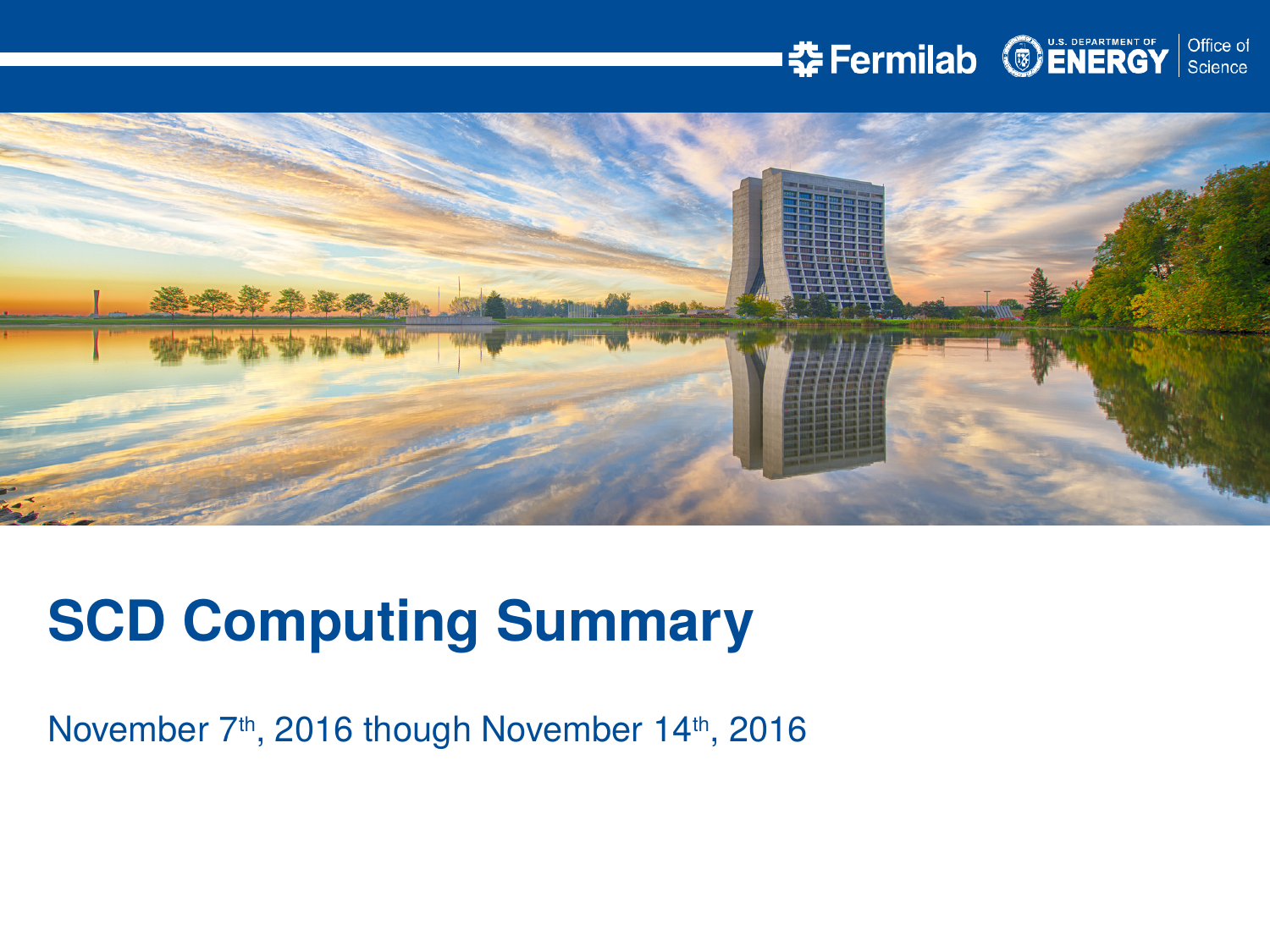

SCD Computing Summary
November 7th, 2016 though November 14th, 2016